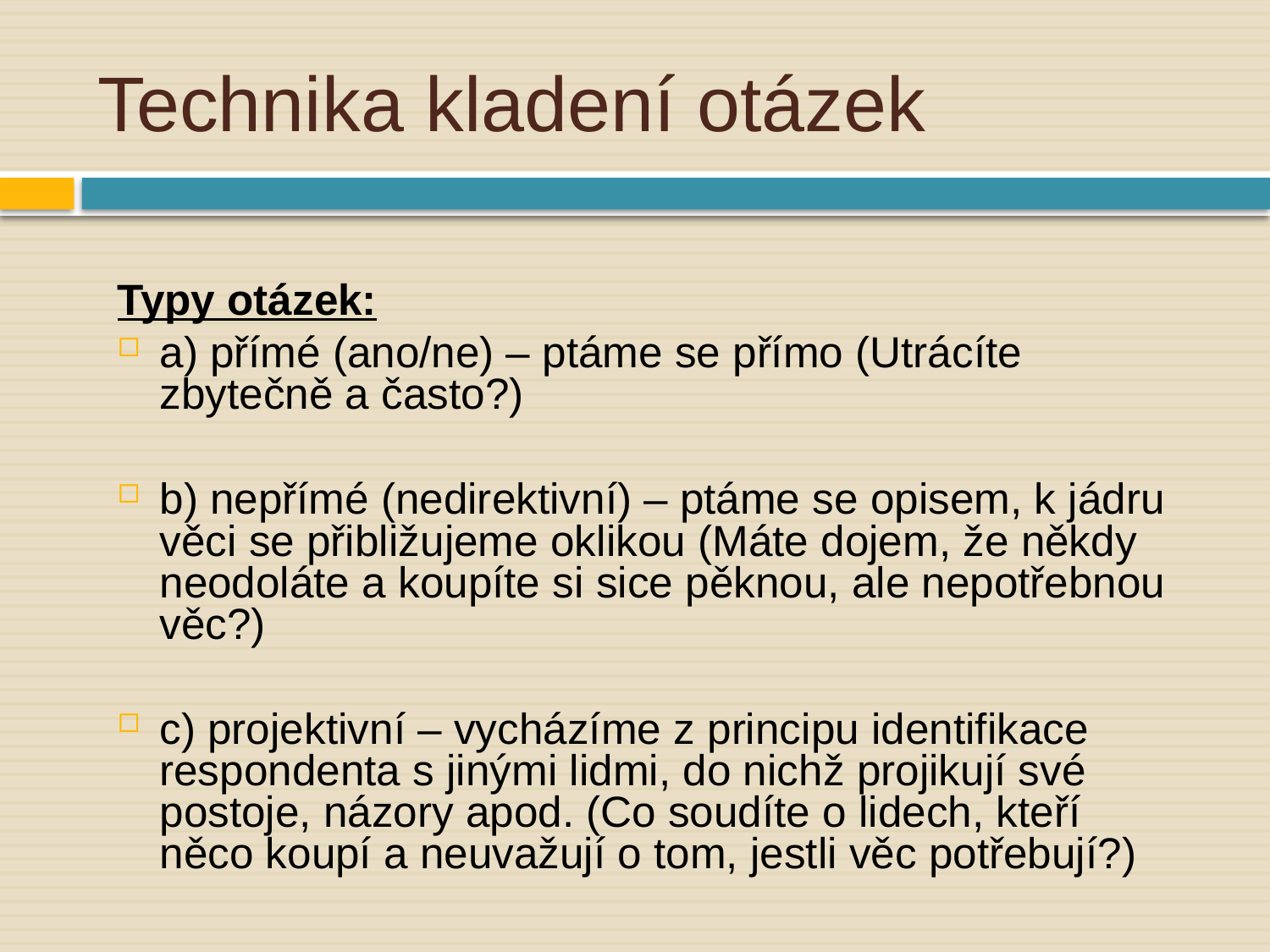

# Technika kladení otázek
Typy otázek:
a) přímé (ano/ne) – ptáme se přímo (Utrácíte zbytečně a často?)

b) nepřímé (nedirektivní) – ptáme se opisem, k jádru věci se přibližujeme oklikou (Máte dojem, že někdy neodoláte a koupíte si sice pěknou, ale nepotřebnou věc?)

c) projektivní – vycházíme z principu identifikace respondenta s jinými lidmi, do nichž projikují své postoje, názory apod. (Co soudíte o lidech, kteří něco koupí a neuvažují o tom, jestli věc potřebují?)